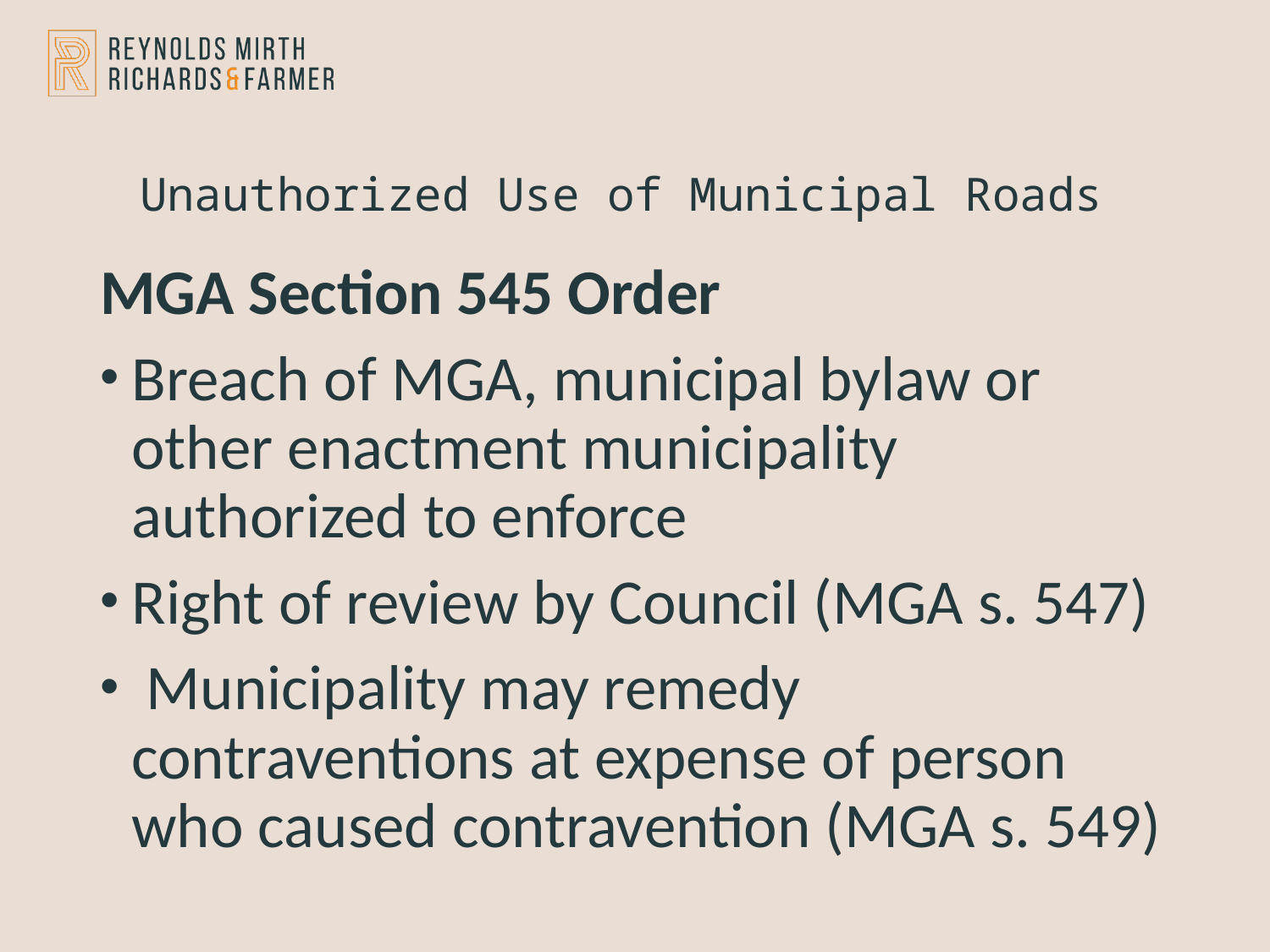

# Unauthorized Use of Municipal Roads
MGA Section 545 Order
Breach of MGA, municipal bylaw or other enactment municipality authorized to enforce
Right of review by Council (MGA s. 547)
 Municipality may remedy contraventions at expense of person who caused contravention (MGA s. 549)